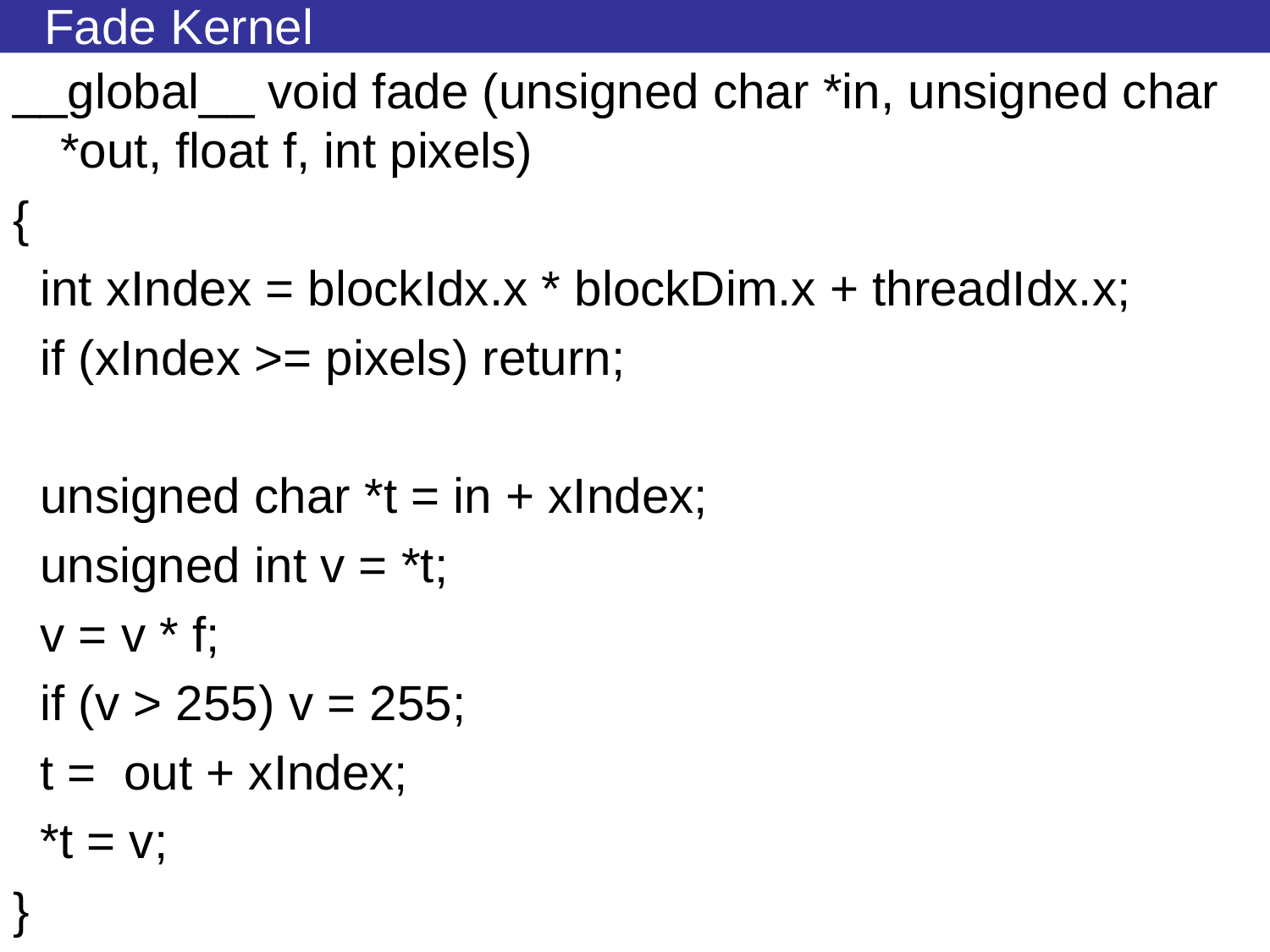

# Fade Kernel
__global__ void fade (unsigned char *in, unsigned char *out, float f, int pixels)
{
  int xIndex = blockIdx.x * blockDim.x + threadIdx.x;
  if (xIndex >= pixels) return;

  unsigned char *t = in + xIndex;
  unsigned int v = *t;
  v = v * f;
  if (v > 255) v = 255;
  t =  out + xIndex;
  *t = v;
}